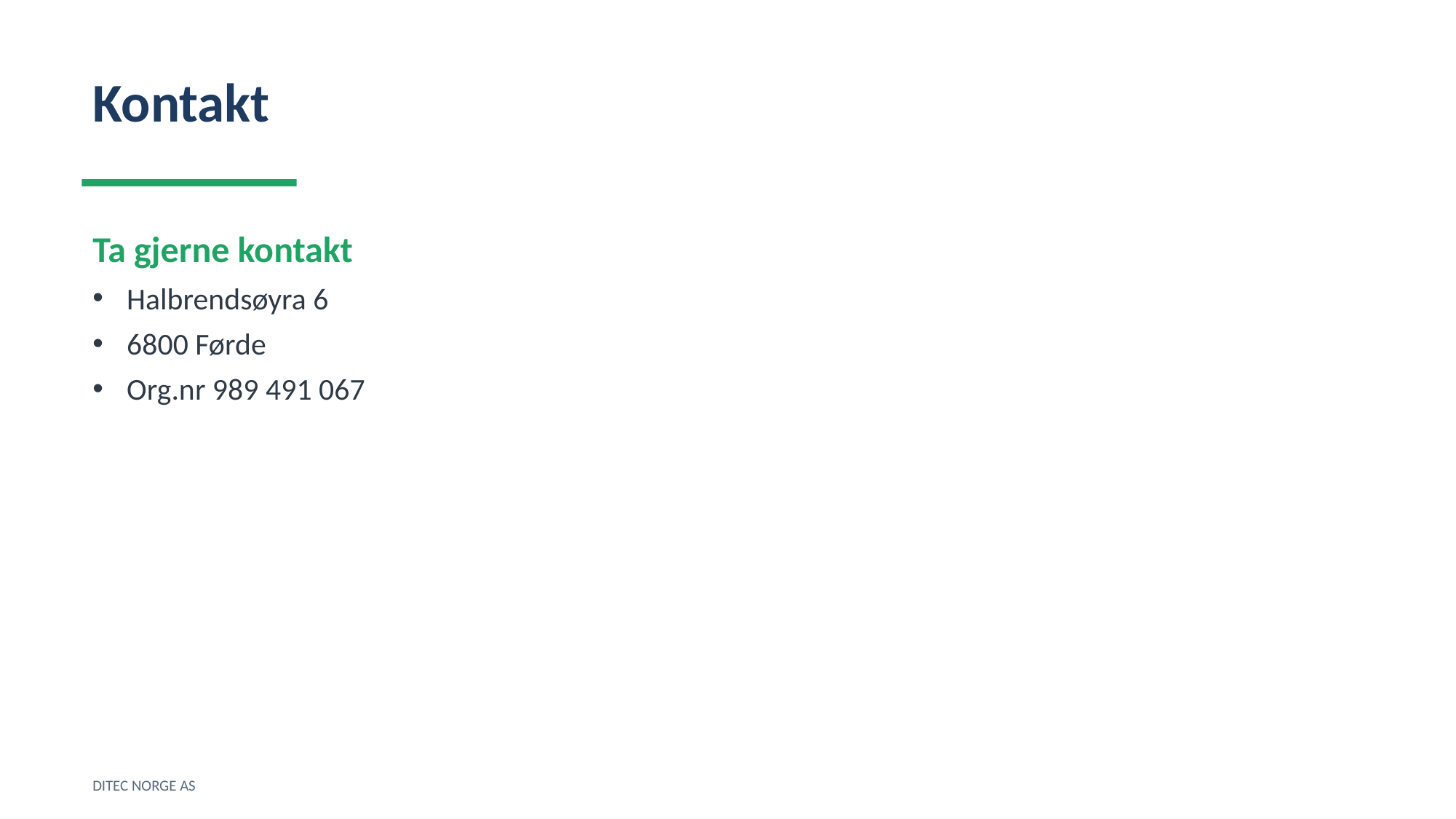

Kontakt

Ta gjerne kontakt
Halbrendsøyra 6
6800 Førde
Org.nr 989 491 067
DITEC NORGE AS